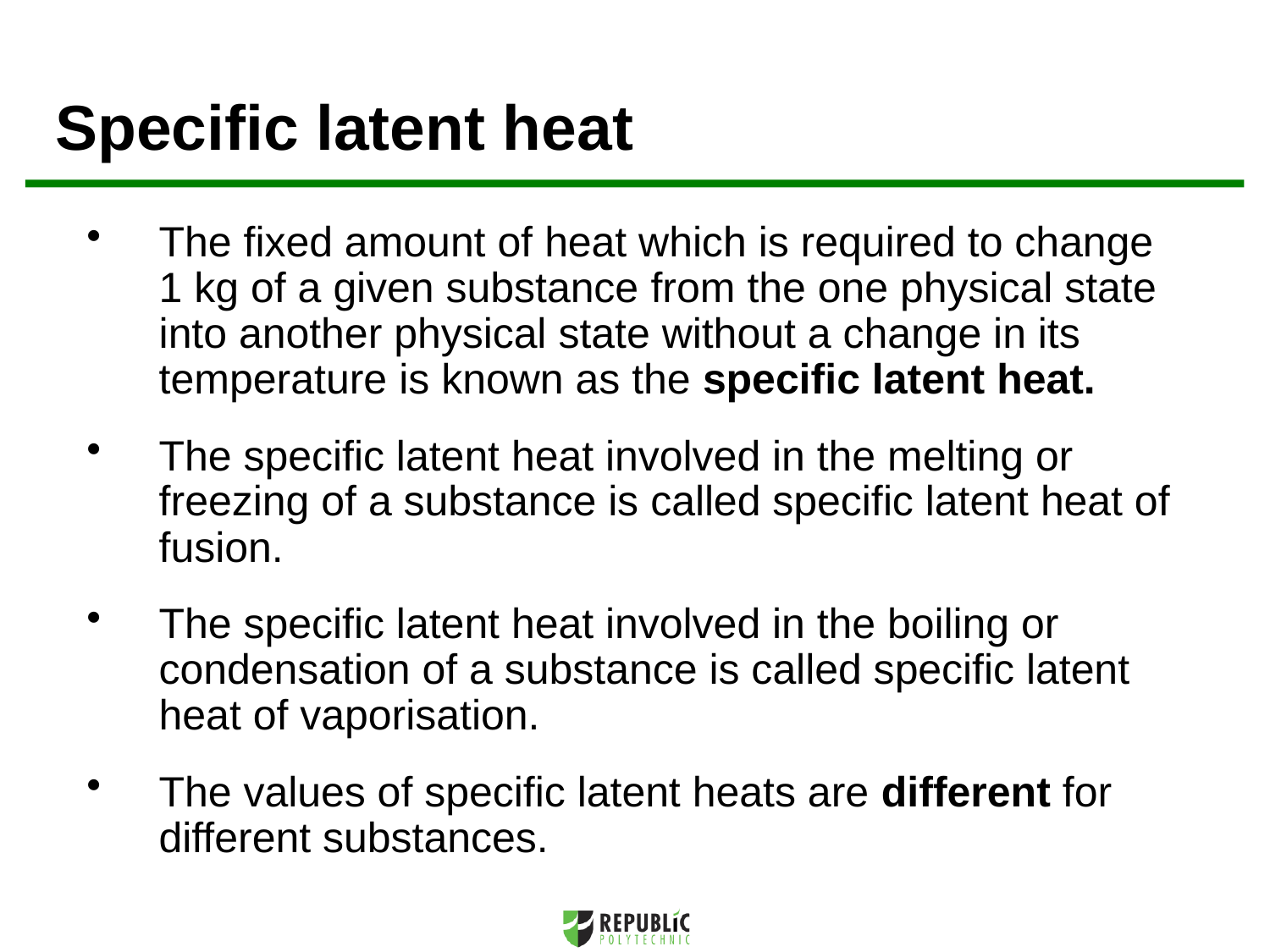

Specific latent heat
The fixed amount of heat which is required to change
1 kg of a given substance from the one physical state into another physical state without a change in its temperature is known as the specific latent heat.

The specific latent heat involved in the melting or freezing of a substance is called specific latent heat of fusion.

The specific latent heat involved in the boiling or condensation of a substance is called specific latent heat of vaporisation.

The values of specific latent heats are different for different substances.